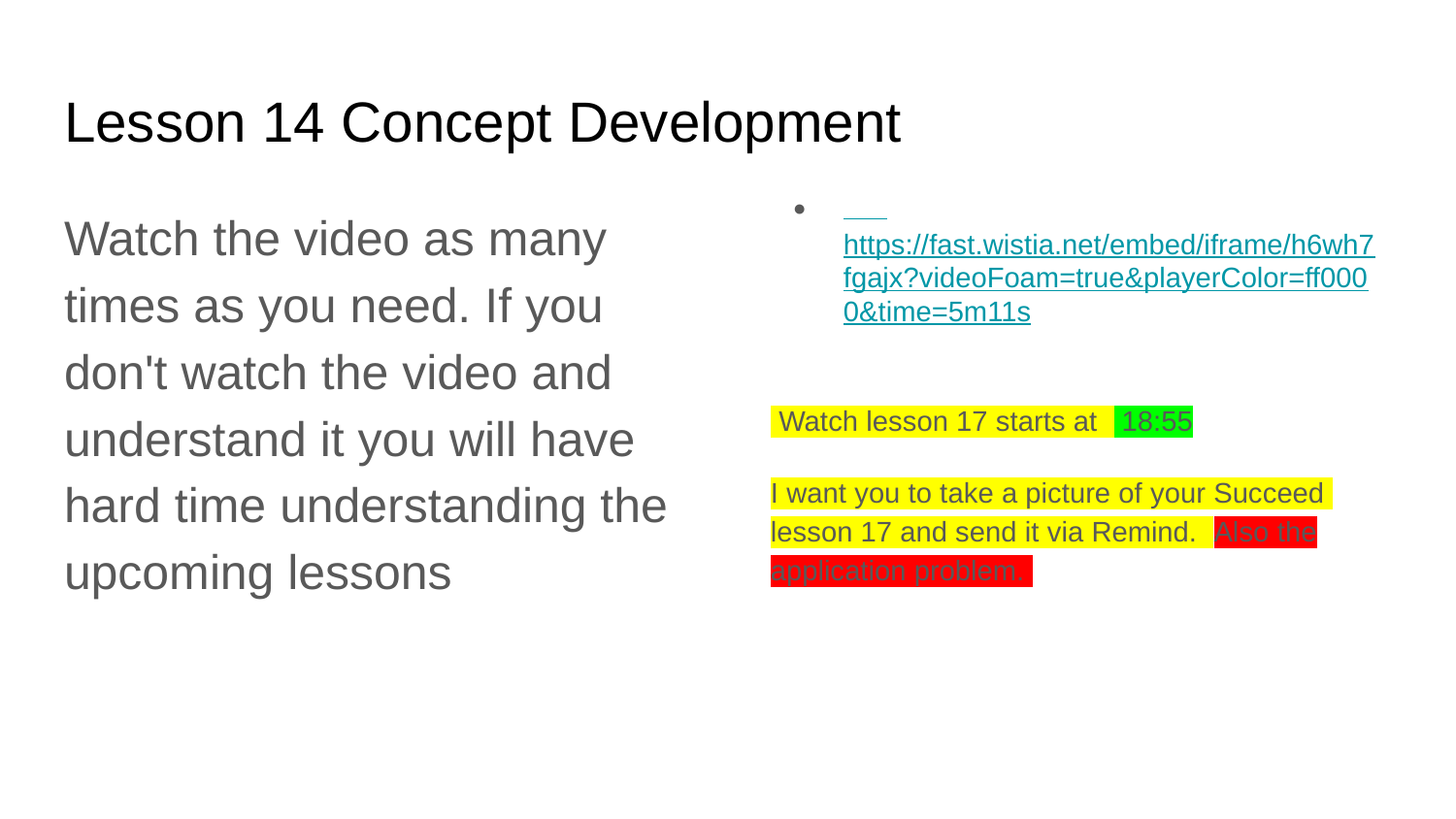

# Lesson 14 Concept Development
       https://fast.wistia.net/embed/iframe/h6wh7fgajx?videoFoam=true&playerColor=ff0000&time=5m11s

 Watch lesson 17 starts at   18:55
I want you to take a picture of your Succeed  lesson 17 and send it via Remind.  Also the application problem.
Watch the video as many times as you need. If you don't watch the video and understand it you will have hard time understanding the upcoming lessons